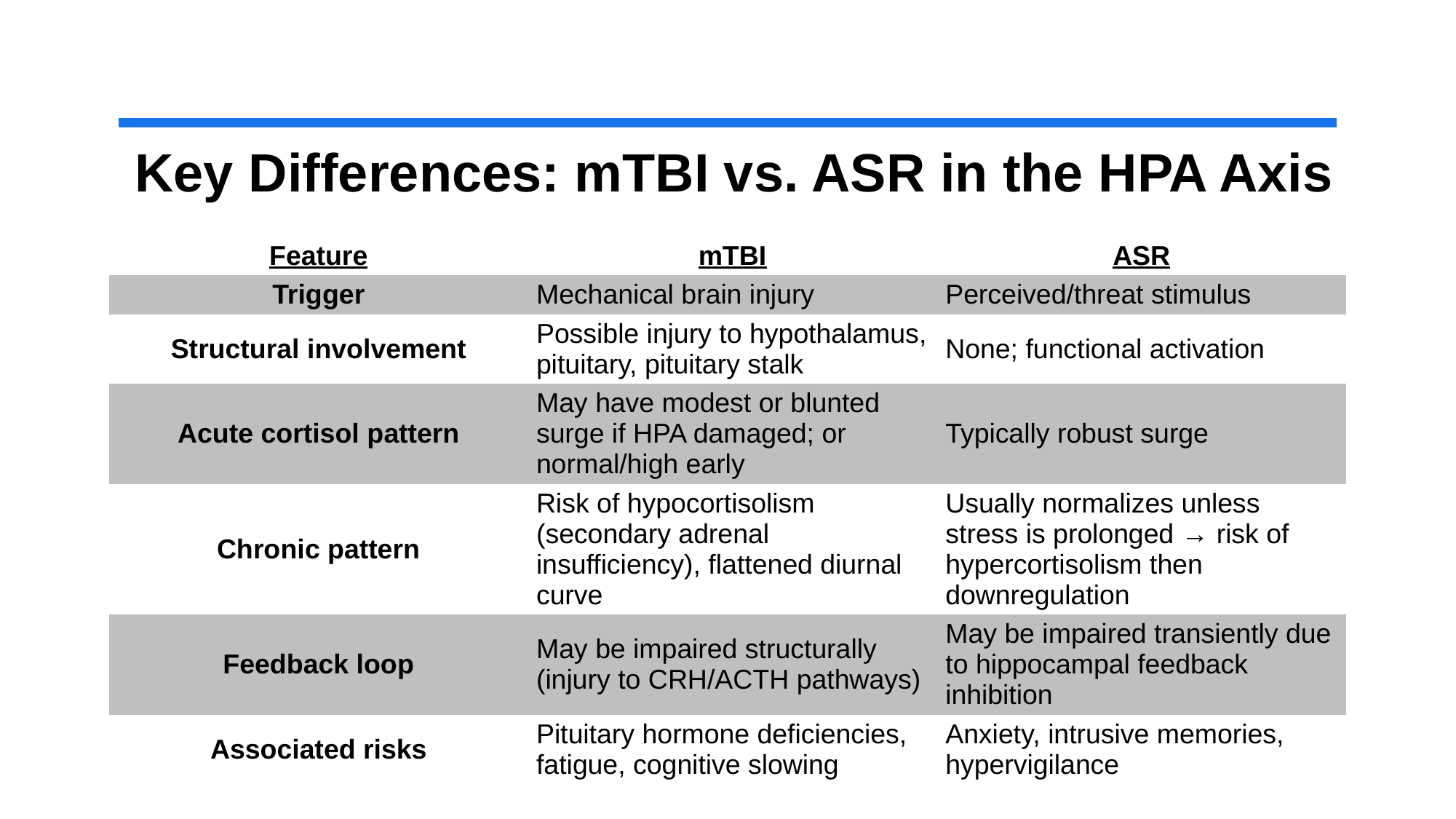

# Key Differences: mTBI vs. ASR in the HPA Axis
| Feature | mTBI | ASR |
| --- | --- | --- |
| Trigger | Mechanical brain injury | Perceived/threat stimulus |
| Structural involvement | Possible injury to hypothalamus, pituitary, pituitary stalk | None; functional activation |
| Acute cortisol pattern | May have modest or blunted surge if HPA damaged; or normal/high early | Typically robust surge |
| Chronic pattern | Risk of hypocortisolism (secondary adrenal insufficiency), flattened diurnal curve | Usually normalizes unless stress is prolonged → risk of hypercortisolism then downregulation |
| Feedback loop | May be impaired structurally (injury to CRH/ACTH pathways) | May be impaired transiently due to hippocampal feedback inhibition |
| Associated risks | Pituitary hormone deficiencies, fatigue, cognitive slowing | Anxiety, intrusive memories, hypervigilance |